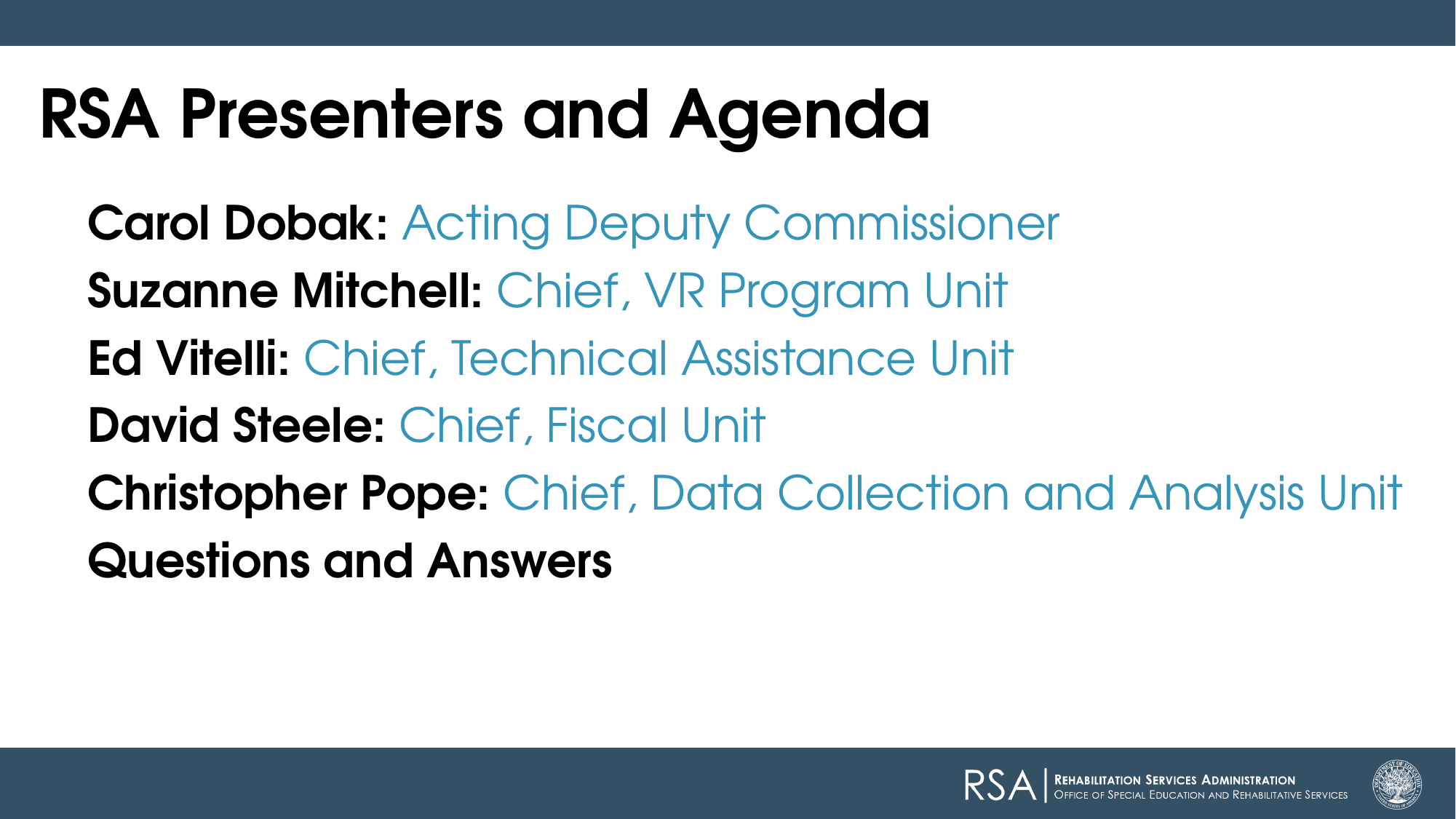

# RSA Presenters and Agenda

Carol Dobak: Acting Deputy Commissioner
Suzanne Mitchell: Chief, VR Program Unit
Ed Vitelli: Chief, Technical Assistance Unit
David Steele: Chief, Fiscal Unit
Christopher Pope: Chief, Data Collection and Analysis Unit
Questions and Answers